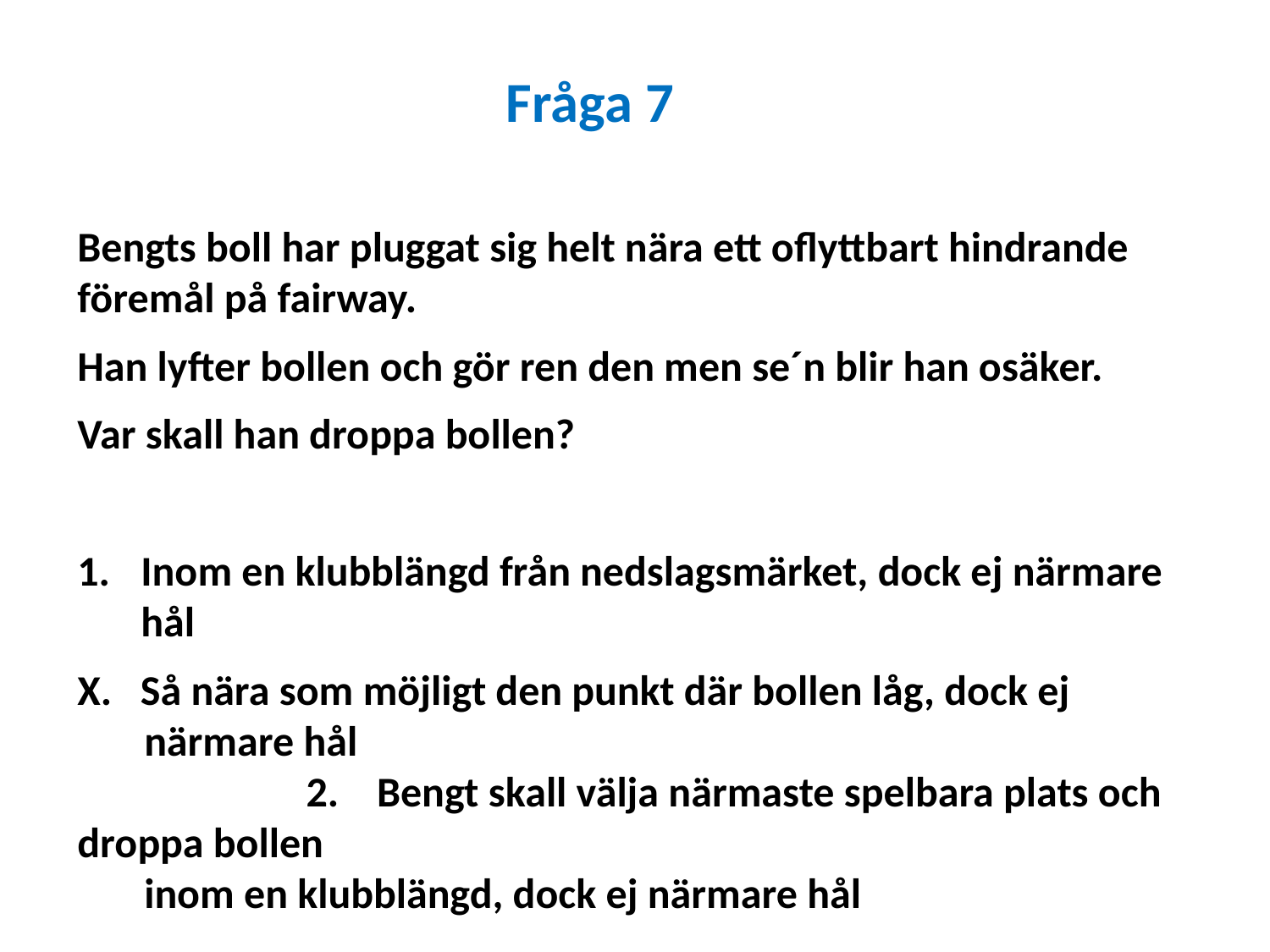

Fråga 7

Bengts boll har pluggat sig helt nära ett oflyttbart hindrande föremål på fairway.
Han lyfter bollen och gör ren den men se´n blir han osäker.
Var skall han droppa bollen?

Inom en klubblängd från nedslagsmärket, dock ej närmare hål
X.   Så nära som möjligt den punkt där bollen låg, dock ej
       närmare hål                                                                                                                 2.    Bengt skall välja närmaste spelbara plats och droppa bollen
       inom en klubblängd, dock ej närmare hål